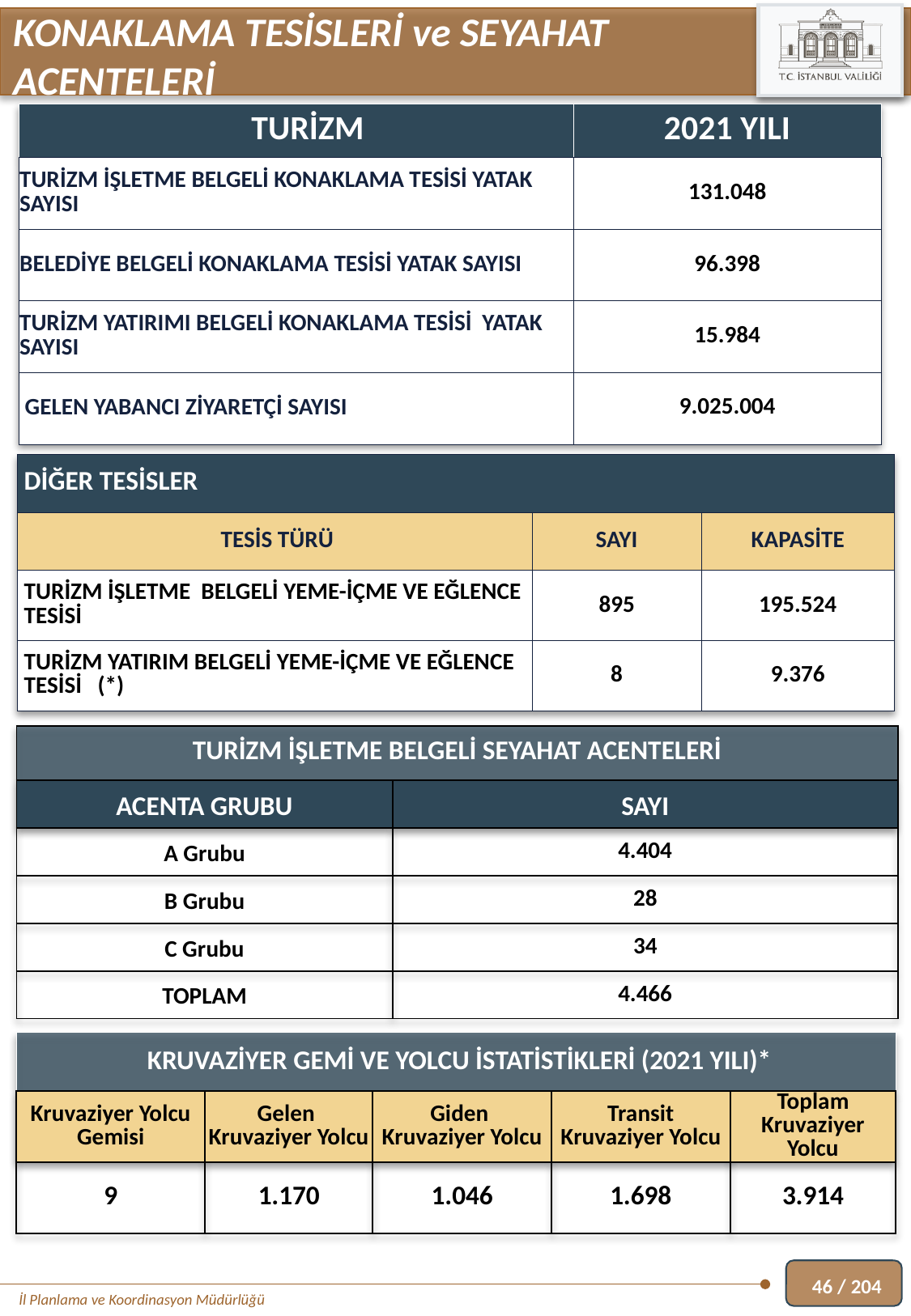

KONAKLAMA TESİSLERİ ve SEYAHAT ACENTELERİ
| TURİZM | 2021 YILI |
| --- | --- |
| TURİZM İŞLETME BELGELİ KONAKLAMA TESİSİ YATAK SAYISI | 131.048 |
| BELEDİYE BELGELİ KONAKLAMA TESİSİ YATAK SAYISI | 96.398 |
| TURİZM YATIRIMI BELGELİ KONAKLAMA TESİSİ YATAK SAYISI | 15.984 |
| GELEN YABANCI ZİYARETÇİ SAYISI | 9.025.004 |
| DİĞER TESİSLER |  |  |
| --- | --- | --- |
| TESİS TÜRÜ | SAYI | KAPASİTE |
| TURİZM İŞLETME BELGELİ YEME-İÇME VE EĞLENCE TESİSİ | 895 | 195.524 |
| TURİZM YATIRIM BELGELİ YEME-İÇME VE EĞLENCE TESİSİ (\*) | 8 | 9.376 |
| TURİZM İŞLETME BELGELİ SEYAHAT ACENTELERİ |  |
| --- | --- |
| ACENTA GRUBU | SAYI |
| A Grubu | 4.404 |
| B Grubu | 28 |
| C Grubu | 34 |
| TOPLAM | 4.466 |
| KRUVAZİYER GEMİ VE YOLCU İSTATİSTİKLERİ (2021 YILI)\* |  |  |  |  |
| --- | --- | --- | --- | --- |
| Kruvaziyer Yolcu Gemisi | Gelen Kruvaziyer Yolcu | Giden Kruvaziyer Yolcu | Transit Kruvaziyer Yolcu | Toplam Kruvaziyer Yolcu |
| 9 | 1.170 | 1.046 | 1.698 | 3.914 |
46 / 204